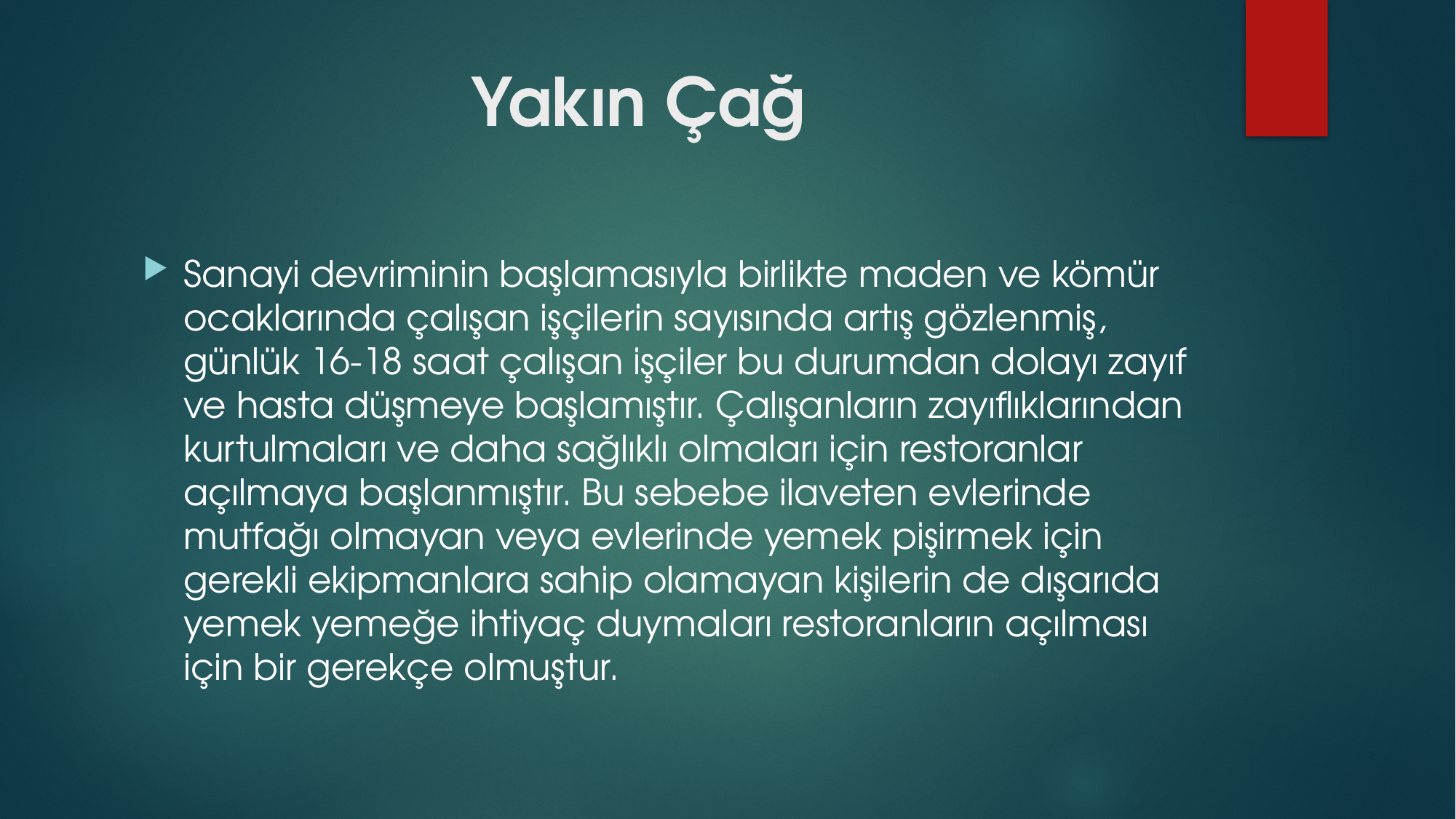

# Yakın Çağ
Sanayi devriminin başlamasıyla birlikte maden ve kömür ocaklarında çalışan işçilerin sayısında artış gözlenmiş, günlük 16-18 saat çalışan işçiler bu durumdan dolayı zayıf ve hasta düşmeye başlamıştır. Çalışanların zayıflıklarından kurtulmaları ve daha sağlıklı olmaları için restoranlar açılmaya başlanmıştır. Bu sebebe ilaveten evlerinde mutfağı olmayan veya evlerinde yemek pişirmek için gerekli ekipmanlara sahip olamayan kişilerin de dışarıda yemek yemeğe ihtiyaç duymaları restoranların açılması için bir gerekçe olmuştur.